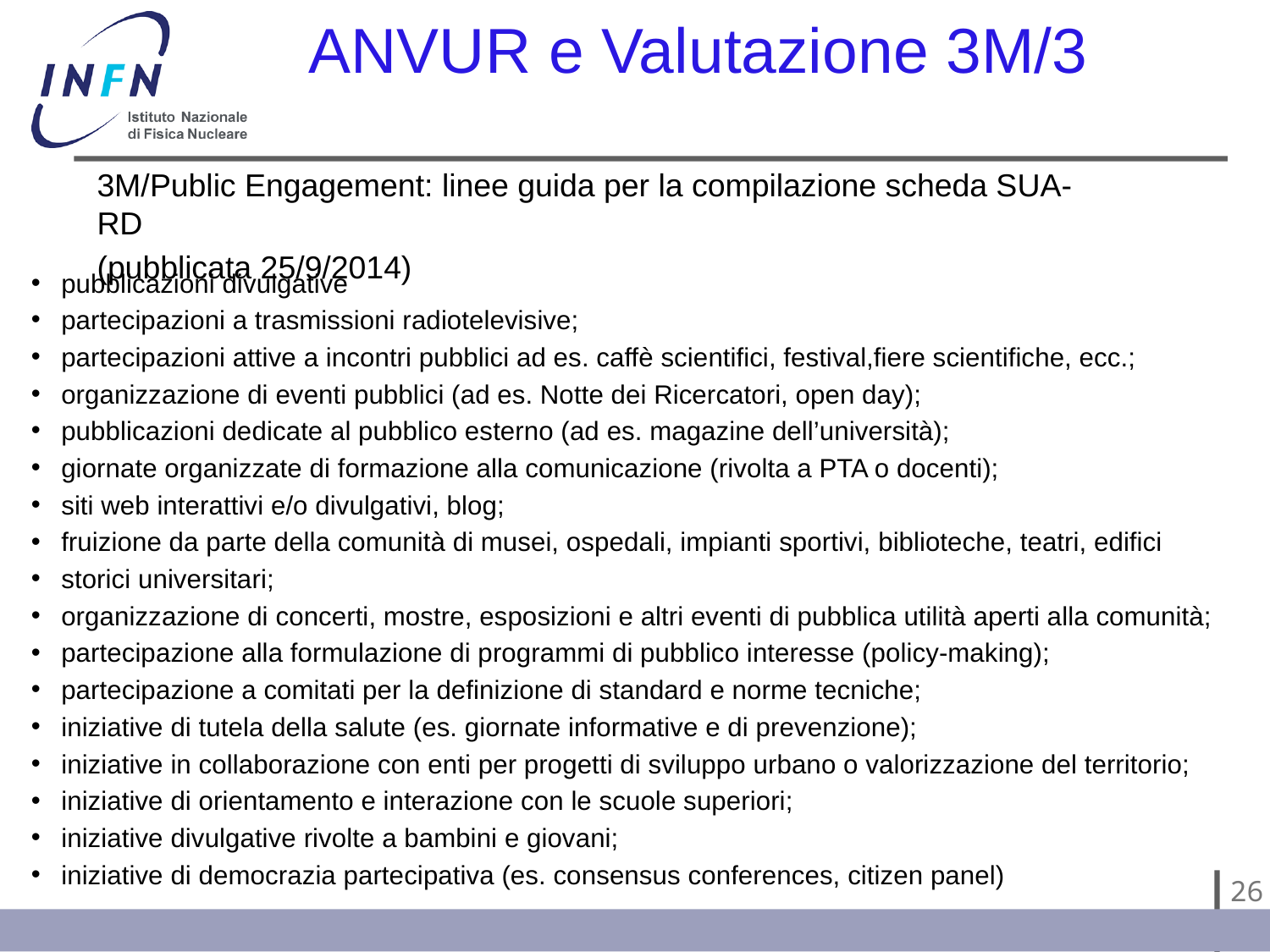

ANVUR e Valutazione 3M/3
3M/Public Engagement: linee guida per la compilazione scheda SUA-RD
(pubblicata 25/9/2014)
pubblicazioni divulgative
partecipazioni a trasmissioni radiotelevisive;
partecipazioni attive a incontri pubblici ad es. caffè scientifici, festival,fiere scientifiche, ecc.;
organizzazione di eventi pubblici (ad es. Notte dei Ricercatori, open day);
pubblicazioni dedicate al pubblico esterno (ad es. magazine dell’università);
giornate organizzate di formazione alla comunicazione (rivolta a PTA o docenti);
siti web interattivi e/o divulgativi, blog;
fruizione da parte della comunità di musei, ospedali, impianti sportivi, biblioteche, teatri, edifici
storici universitari;
organizzazione di concerti, mostre, esposizioni e altri eventi di pubblica utilità aperti alla comunità;
partecipazione alla formulazione di programmi di pubblico interesse (policy-making);
partecipazione a comitati per la definizione di standard e norme tecniche;
iniziative di tutela della salute (es. giornate informative e di prevenzione);
iniziative in collaborazione con enti per progetti di sviluppo urbano o valorizzazione del territorio;
iniziative di orientamento e interazione con le scuole superiori;
iniziative divulgative rivolte a bambini e giovani;
iniziative di democrazia partecipativa (es. consensus conferences, citizen panel)